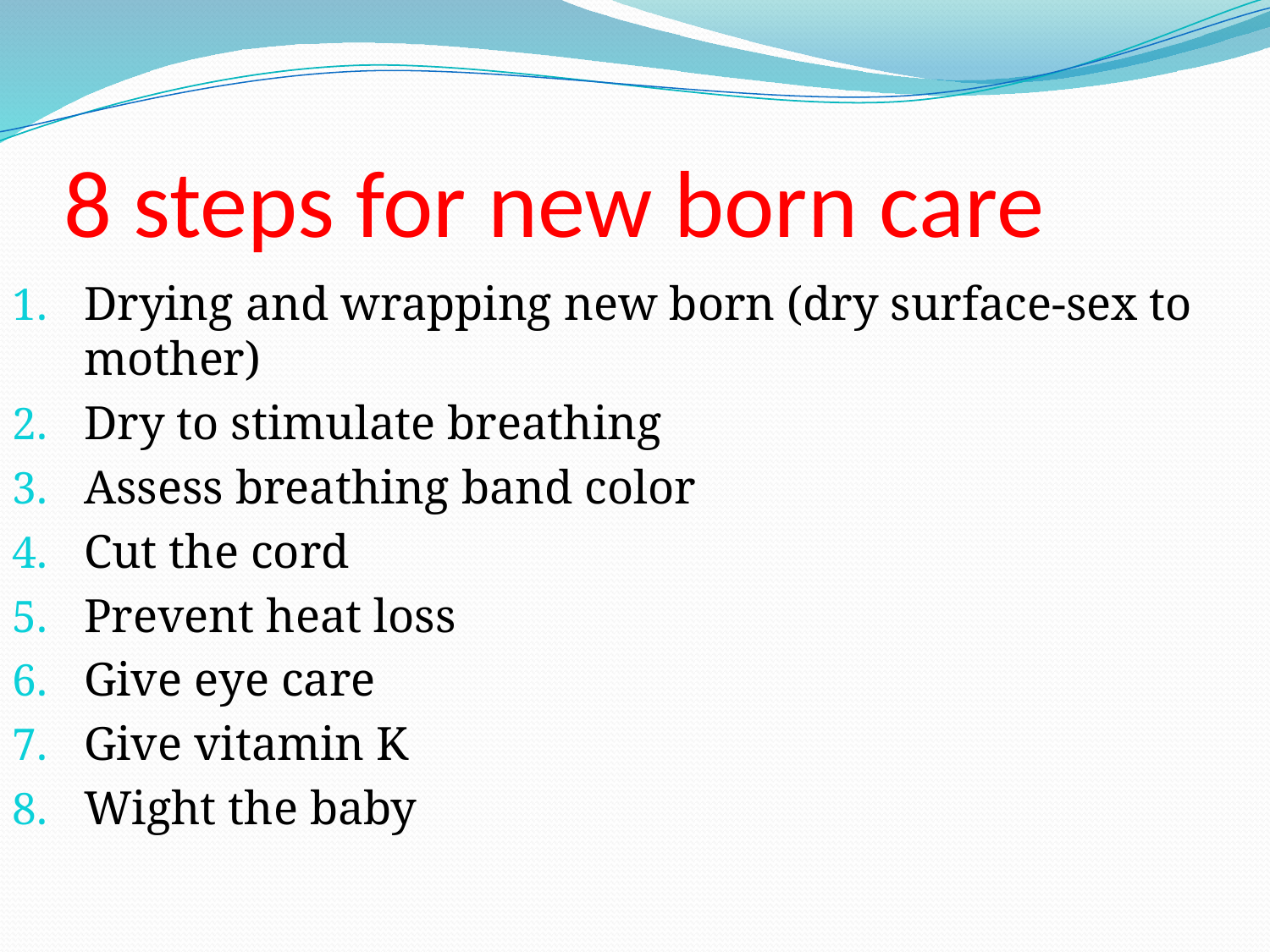

# 8 steps for new born care
Drying and wrapping new born (dry surface-sex to mother)
Dry to stimulate breathing
Assess breathing band color
Cut the cord
Prevent heat loss
Give eye care
Give vitamin K
Wight the baby